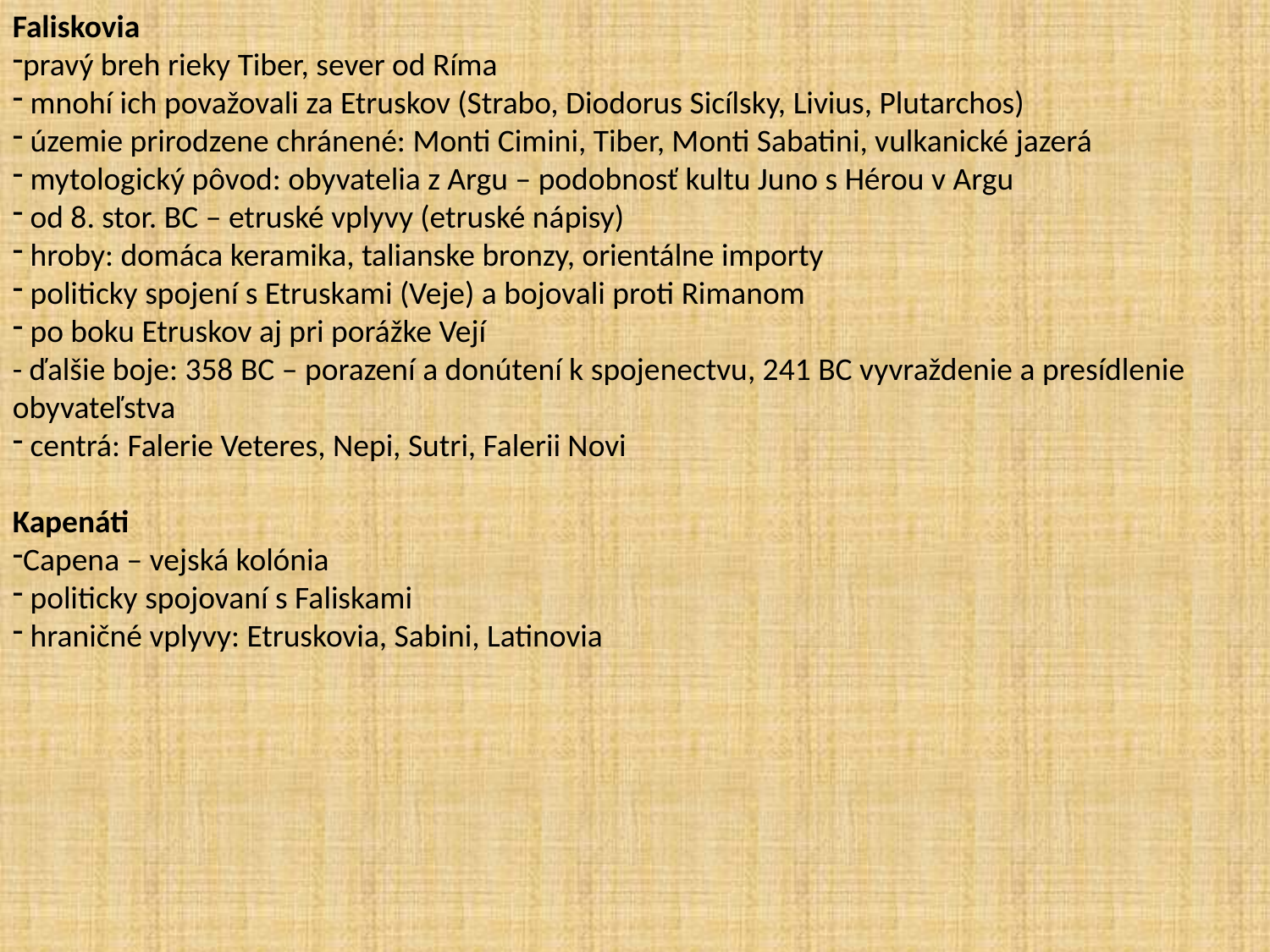

Faliskovia
pravý breh rieky Tiber, sever od Ríma
 mnohí ich považovali za Etruskov (Strabo, Diodorus Sicílsky, Livius, Plutarchos)
 územie prirodzene chránené: Monti Cimini, Tiber, Monti Sabatini, vulkanické jazerá
 mytologický pôvod: obyvatelia z Argu – podobnosť kultu Juno s Hérou v Argu
 od 8. stor. BC – etruské vplyvy (etruské nápisy)
 hroby: domáca keramika, talianske bronzy, orientálne importy
 politicky spojení s Etruskami (Veje) a bojovali proti Rimanom
 po boku Etruskov aj pri porážke Vejí
- ďalšie boje: 358 BC – porazení a donútení k spojenectvu, 241 BC vyvraždenie a presídlenie obyvateľstva
 centrá: Falerie Veteres, Nepi, Sutri, Falerii Novi

Kapenáti
Capena – vejská kolónia
 politicky spojovaní s Faliskami
 hraničné vplyvy: Etruskovia, Sabini, Latinovia